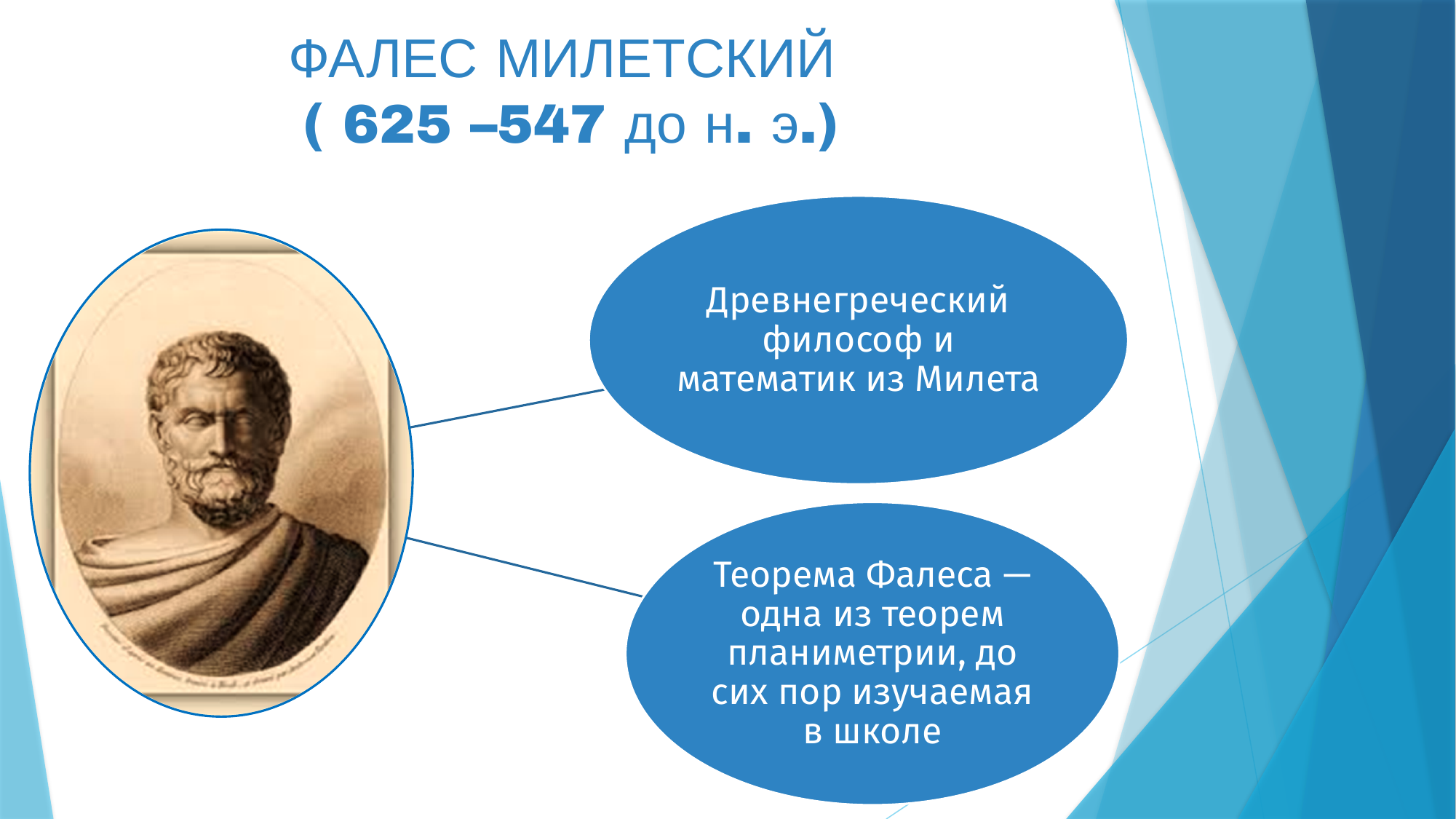

# ФАЛЕС МИЛЕТСКИЙ ( 625 –547 до н. э.)
Древнегреческий философ и математик из Милета
Теорема Фалеса — одна из теорем планиметрии, до сих пор изучаемая в школе